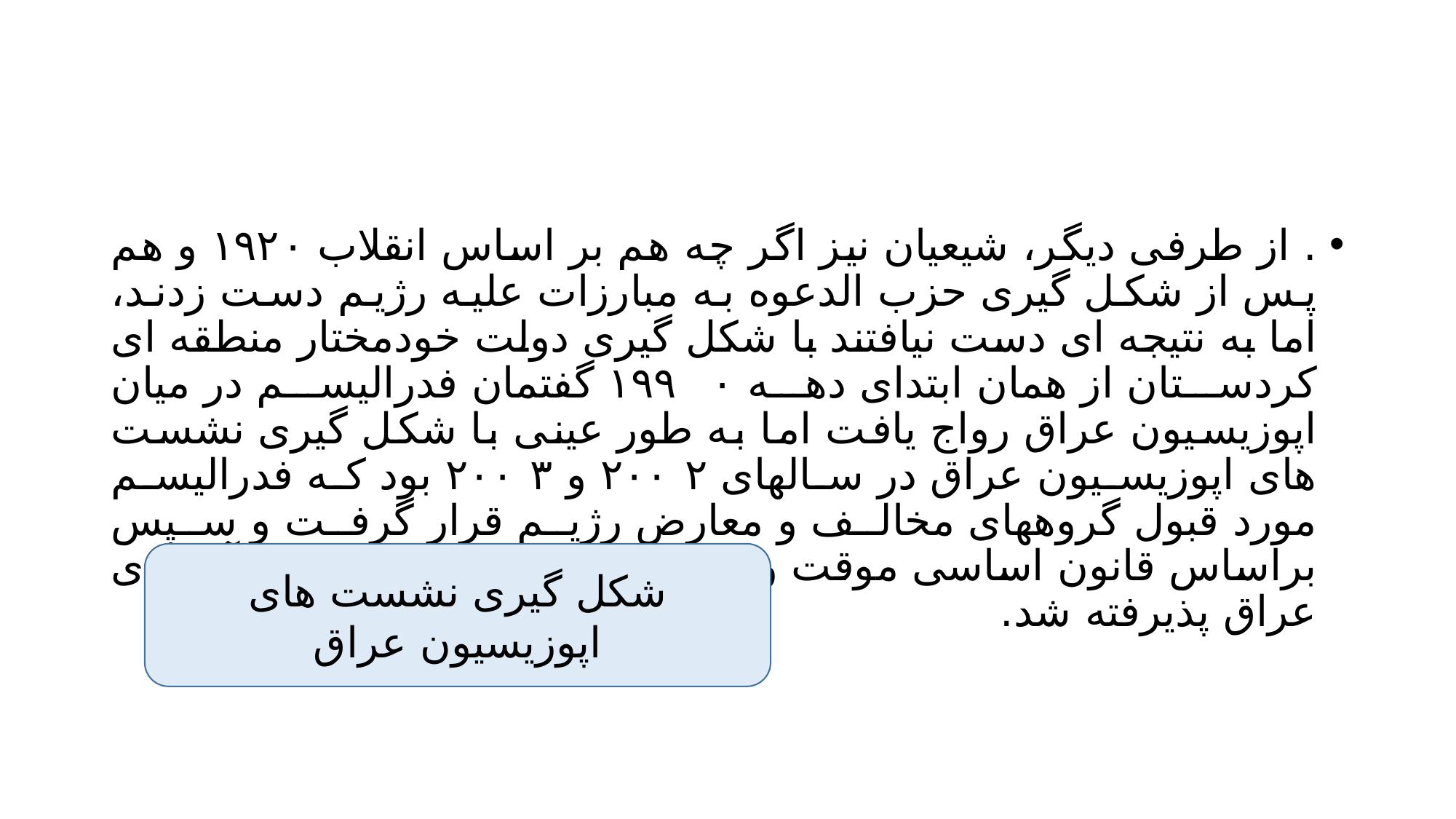

#
. از طرفی دیگر، شیعیان نیز اگر چه هم بر اساس انقلاب ۱۹۲۰ و هم پس از شکل گیری حزب الدعوه به مبارزات علیه رژیم دست زدند، اما به نتیجه ای دست نیافتند با شکل گیری دولت خودمختار منطقه ای کردستان از همان ابتدای دهه ۱۹۹۰ گفتمان فدرالیسم در میان اپوزیسیون عراق رواج یافت اما به طور عینی با شکل گیری نشست های اپوزیسیون عراق در سالهای ۲۰۰۲ و ۲۰۰۳ بود که فدرالیسم مورد قبول گروههای مخالف و معارض رژیم قرار گرفت و سپس براساس قانون اساسی موقت و دائم به عنوان نظام حکومتی آینده ی عراق پذیرفته شد.

شکل گیری نشست های اپوزیسیون عراق